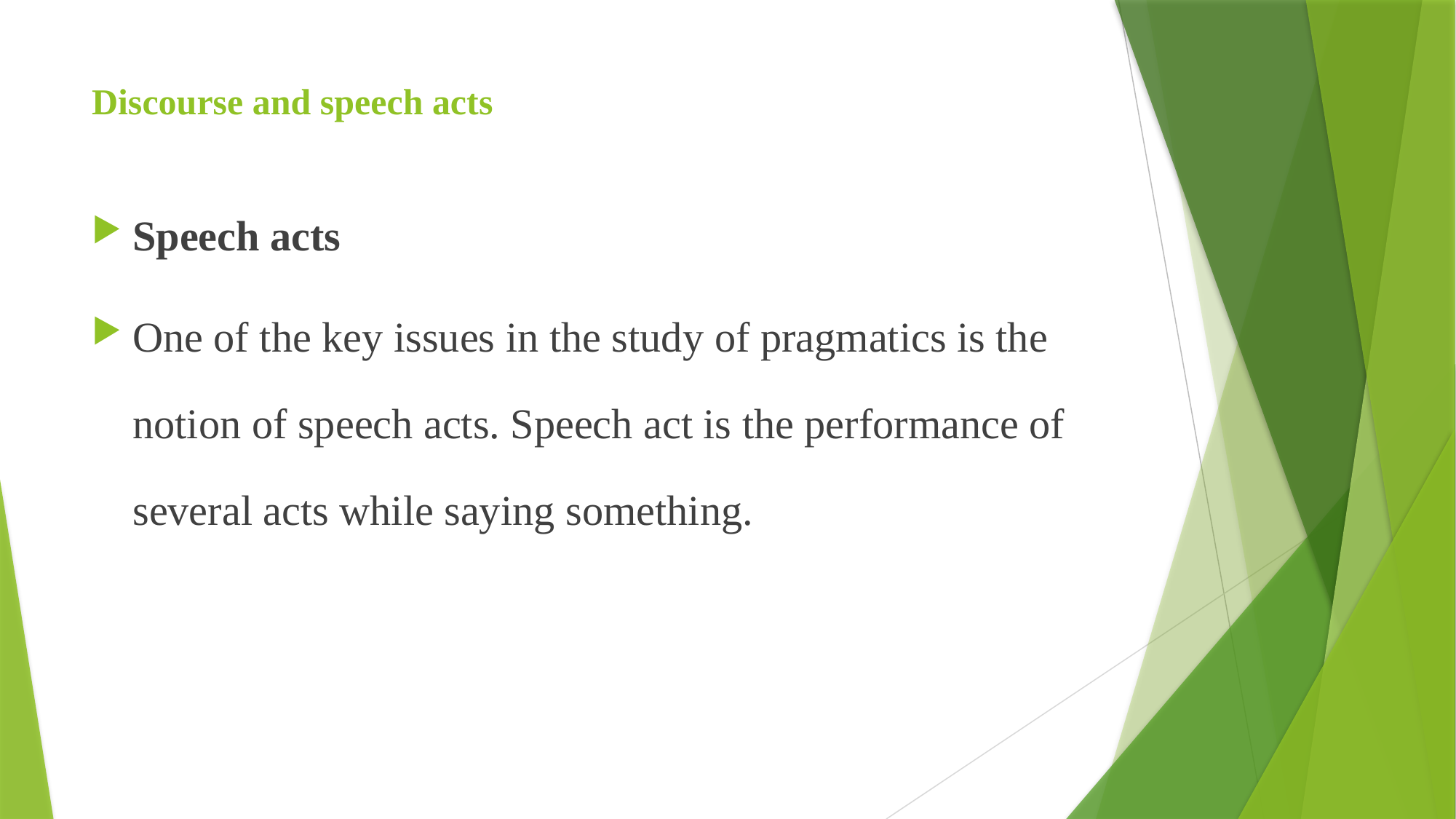

# Discourse and speech acts
Speech acts
One of the key issues in the study of pragmatics is the notion of speech acts. Speech act is the performance of several acts while saying something.